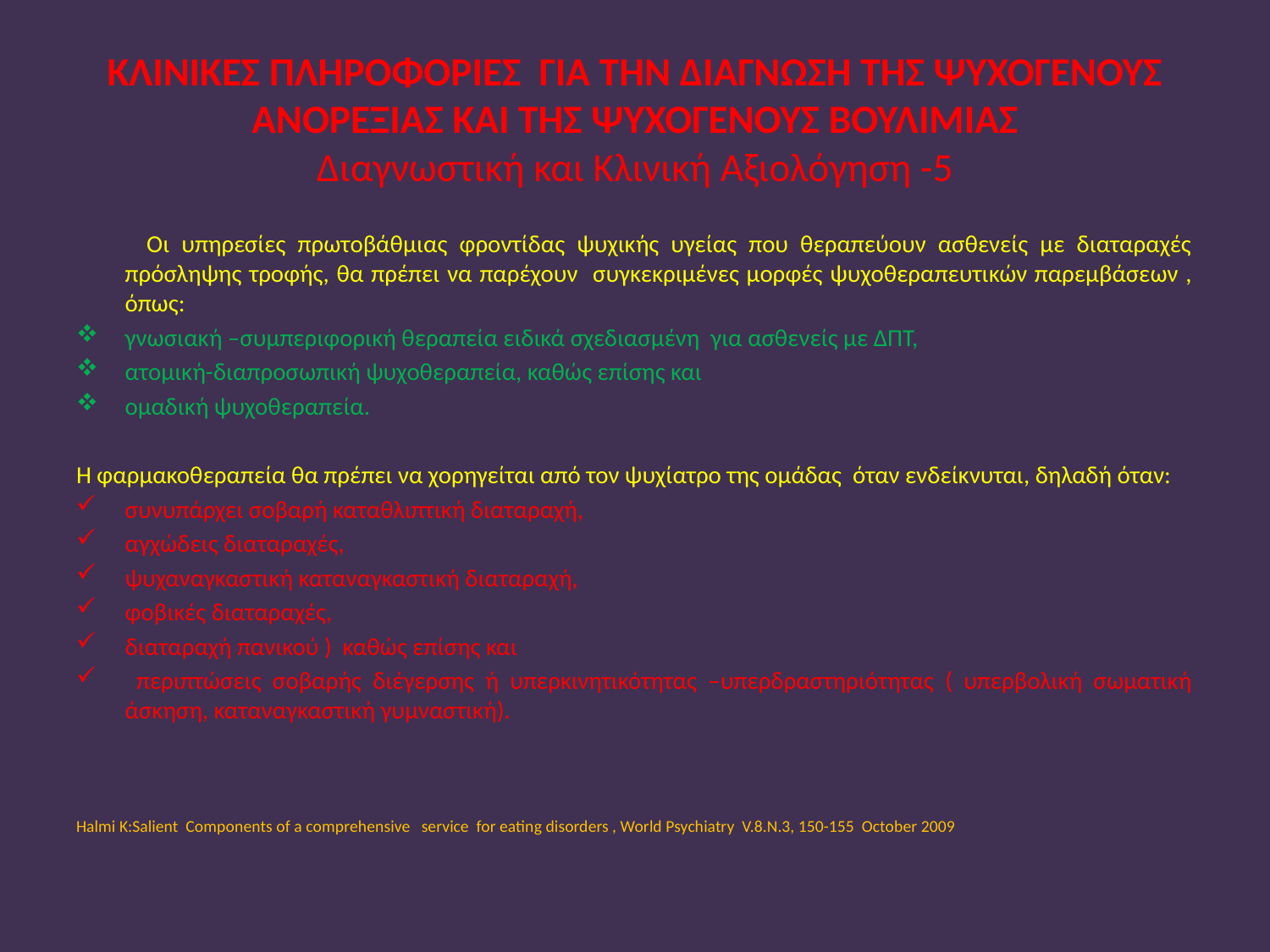

# ΚΛΙΝΙΚΕΣ ΠΛΗΡΟΦΟΡΙΕΣ  ΓΙΑ ΤΗΝ ΔΙΑΓΝΩΣΗ ΤΗΣ ΨΥΧΟΓΕΝΟΥΣ ΑΝΟΡΕΞΙΑΣ ΚΑΙ ΤΗΣ ΨΥΧΟΓΕΝΟΥΣ ΒΟΥΛΙΜΙΑΣ Διαγνωστική και Κλινική Αξιολόγηση -5
      Οι υπηρεσίες πρωτοβάθμιας φροντίδας ψυχικής υγείας που θεραπεύουν ασθενείς με διαταραχές πρόσληψης τροφής, θα πρέπει να παρέχουν  συγκεκριμένες μορφές ψυχοθεραπευτικών παρεμβάσεων , όπως:
γνωσιακή –συμπεριφορική θεραπεία ειδικά σχεδιασμένη  για ασθενείς με ΔΠΤ,
ατομική-διαπροσωπική ψυχοθεραπεία, καθώς επίσης και
ομαδική ψυχοθεραπεία.

Η φαρμακοθεραπεία θα πρέπει να χορηγείται από τον ψυχίατρο της ομάδας  όταν ενδείκνυται, δηλαδή όταν:
συνυπάρχει σοβαρή καταθλιπτική διαταραχή,
αγχώδεις διαταραχές,
ψυχαναγκαστική καταναγκαστική διαταραχή,
φοβικές διαταραχές,
διαταραχή πανικού )  καθώς επίσης και
 περιπτώσεις σοβαρής διέγερσης ή υπερκινητικότητας –υπερδραστηριότητας ( υπερβολική σωματική άσκηση, καταναγκαστική γυμναστική).

Halmi K:Salient  Components of a comprehensive   service  for eating disorders , World Psychiatry  V.8.N.3, 150-155  October 2009